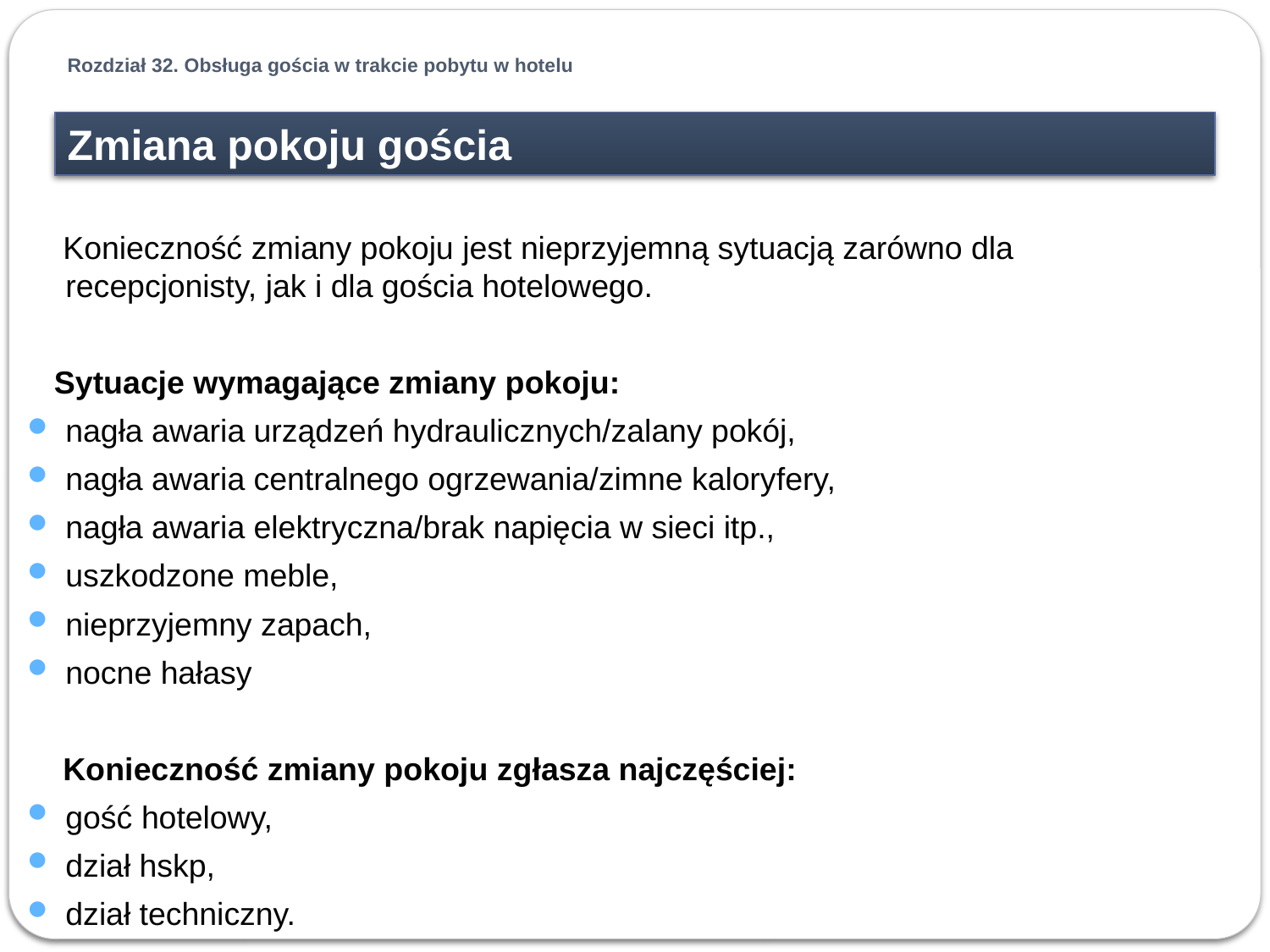

Rozdział 32. Obsługa gościa w trakcie pobytu w hotelu
Zmiana pokoju gościa
    Konieczność zmiany pokoju jest nieprzyjemną sytuacją zarówno dla recepcjonisty, jak i dla gościa hotelowego.

   Sytuacje wymagające zmiany pokoju:
nagła awaria urządzeń hydraulicznych/zalany pokój,
nagła awaria centralnego ogrzewania/zimne kaloryfery,
nagła awaria elektryczna/brak napięcia w sieci itp.,
uszkodzone meble,
nieprzyjemny zapach,
nocne hałasy

    Konieczność zmiany pokoju zgłasza najczęściej:
gość hotelowy,
dział hskp,
dział techniczny.